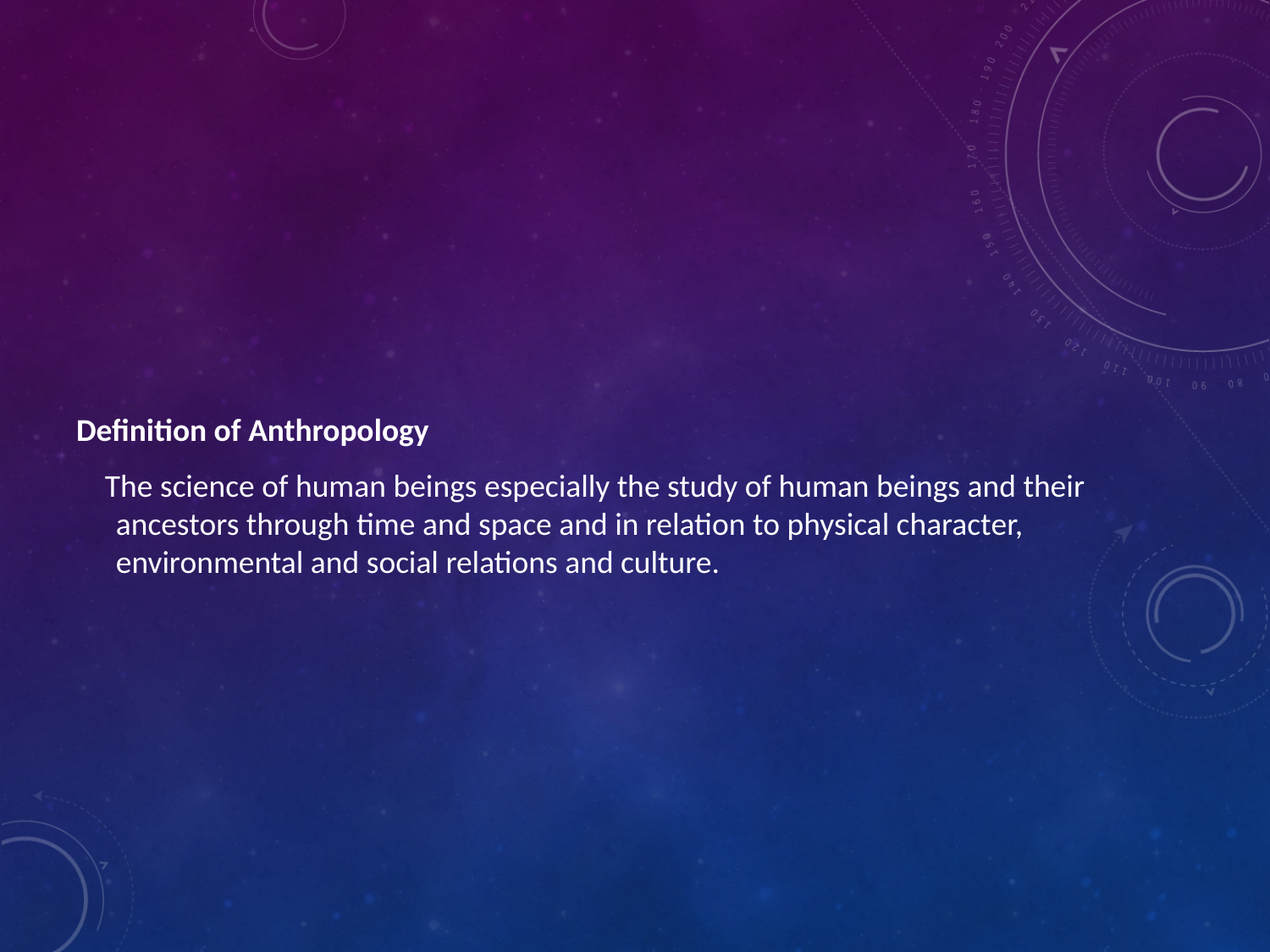

#
Definition of Anthropology
    The science of human beings especially the study of human beings and their ancestors through time and space and in relation to physical character, environmental and social relations and culture.